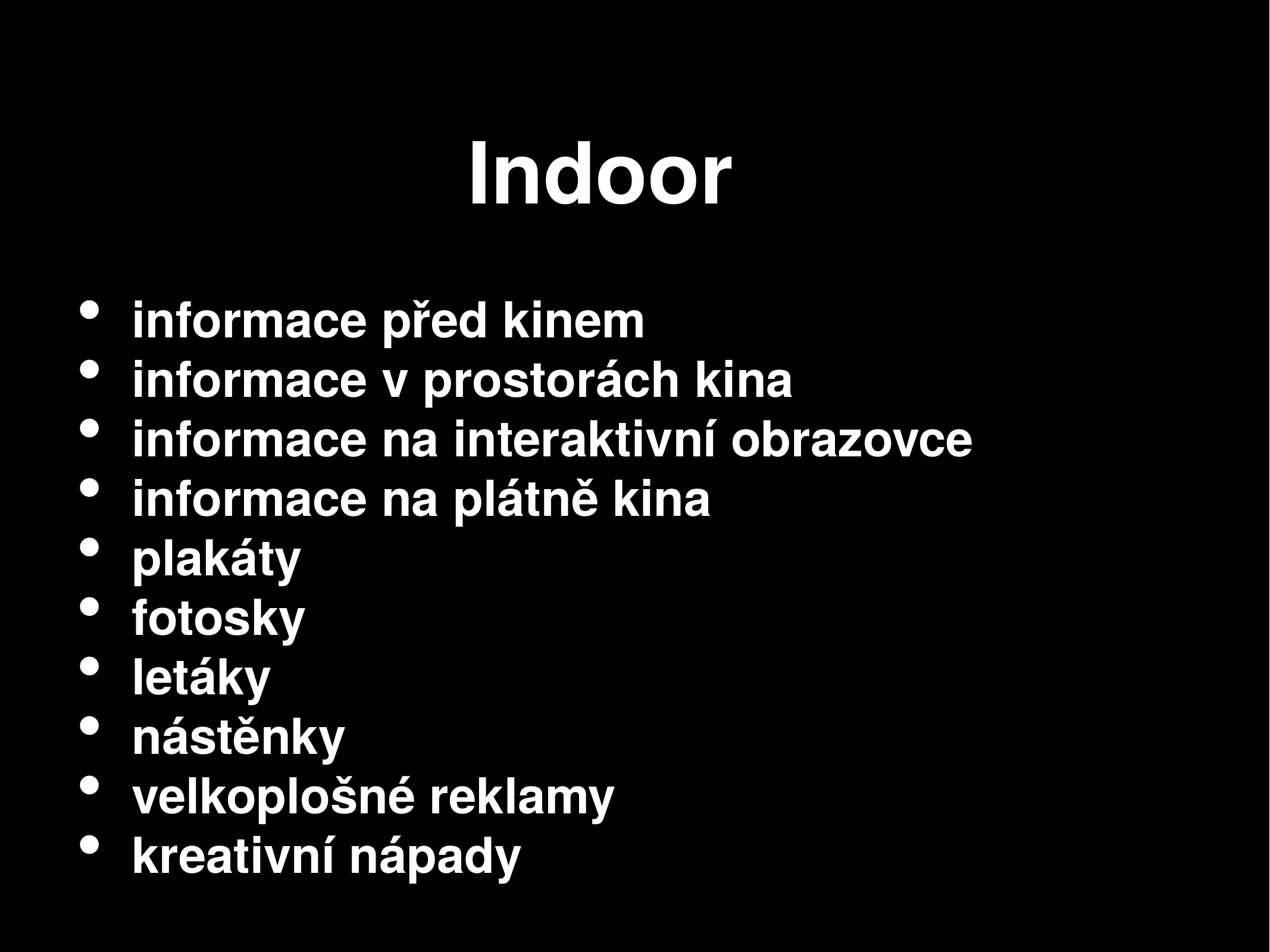

# Indoor
informace před kinem
informace v prostorách kina
informace na interaktivní obrazovce
informace na plátně kina
plakáty
fotosky
letáky
nástěnky
velkoplošné reklamy
kreativní nápady